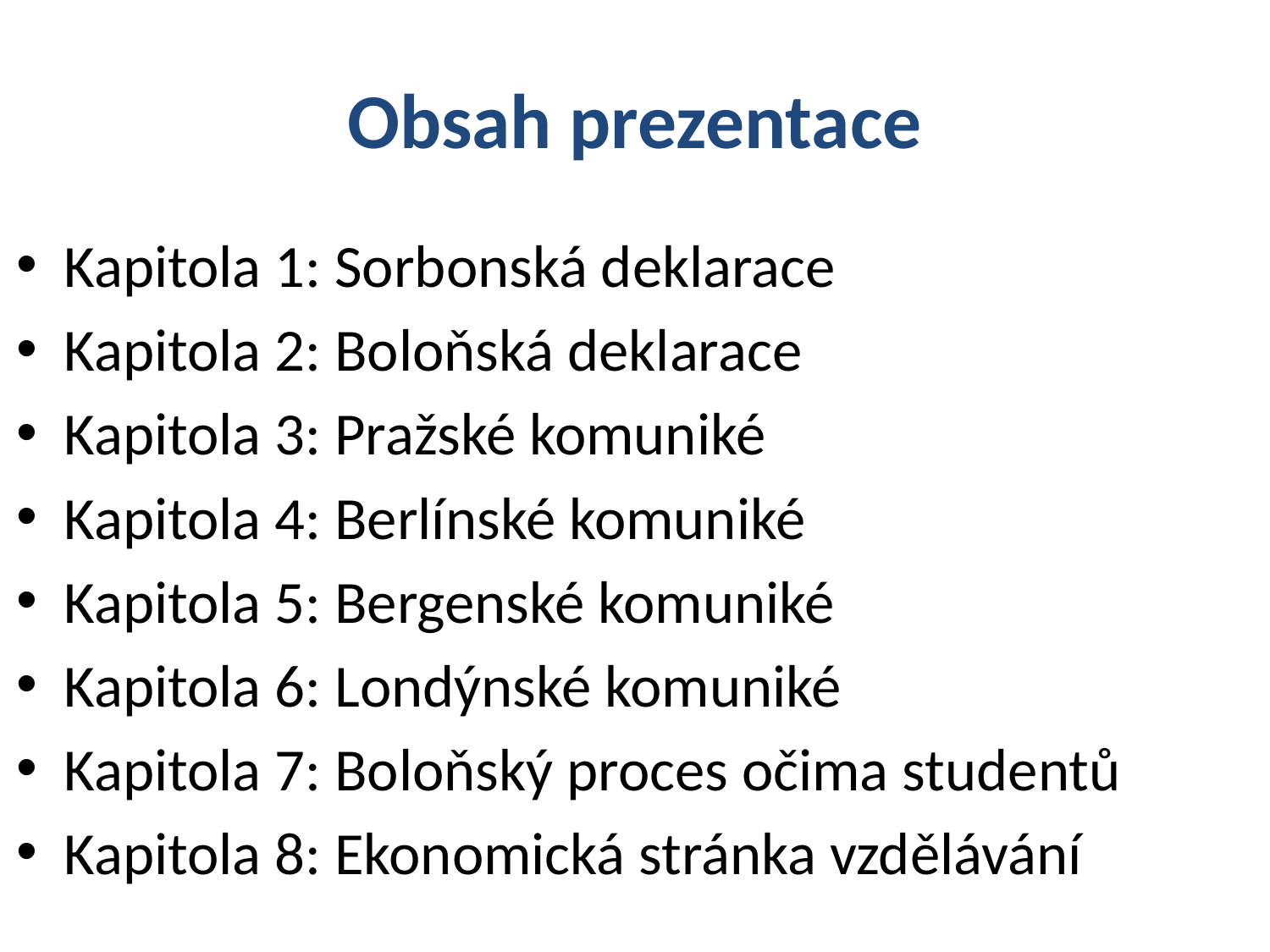

# Obsah prezentace
Kapitola 1: Sorbonská deklarace
Kapitola 2: Boloňská deklarace
Kapitola 3: Pražské komuniké
Kapitola 4: Berlínské komuniké
Kapitola 5: Bergenské komuniké
Kapitola 6: Londýnské komuniké
Kapitola 7: Boloňský proces očima studentů
Kapitola 8: Ekonomická stránka vzdělávání